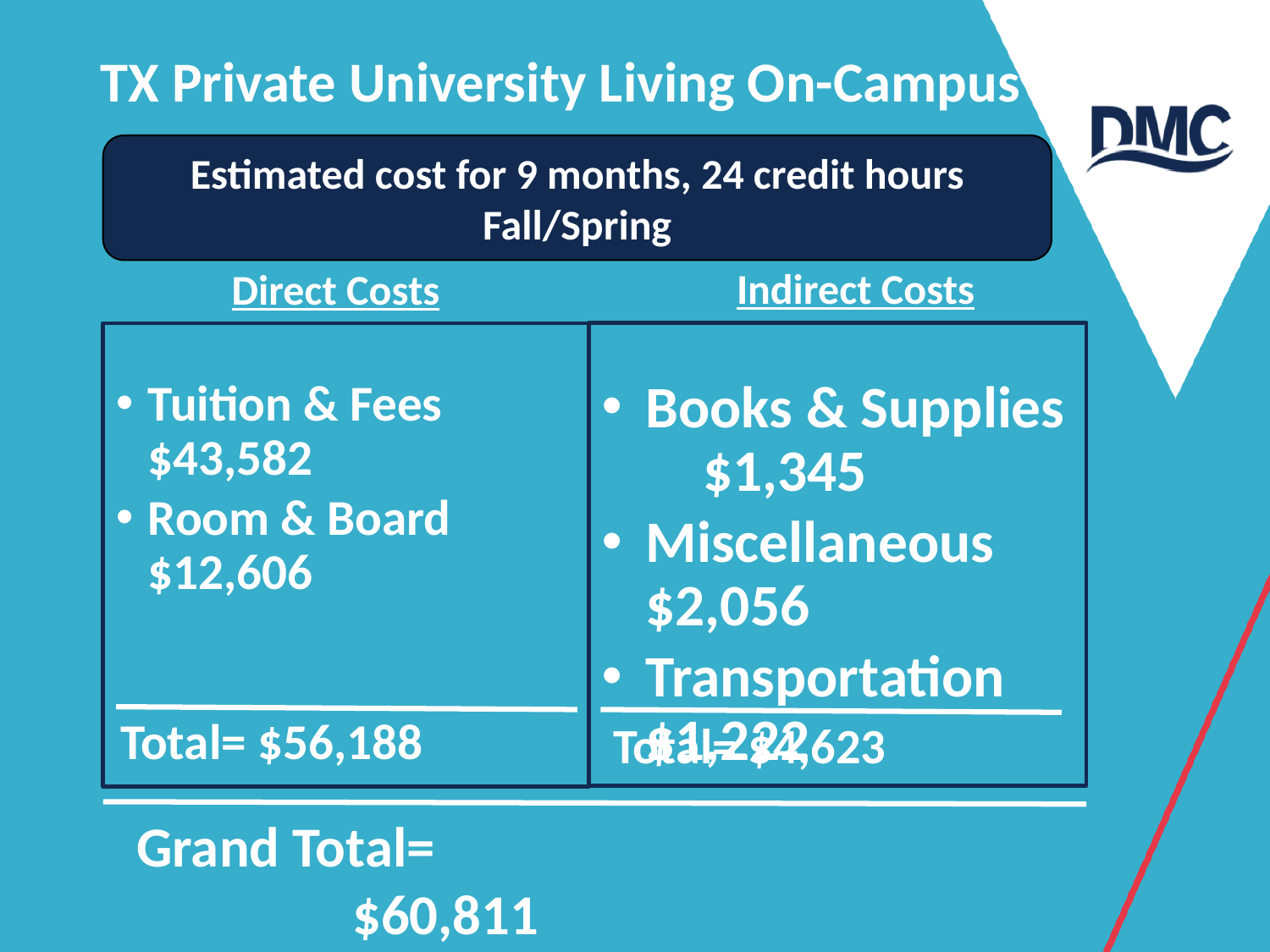

# TX Private University Living On-Campus
Estimated cost for 9 months, 24 credit hours
Fall/Spring
Indirect Costs
Direct Costs

Books & Supplies	$1,345
Miscellaneous		$2,056
Transportation		$1,222

Tuition & Fees		$43,582
Room & Board		$12,606

 Total= $56,188
Total= $4,623

Grand Total=					       $60,811